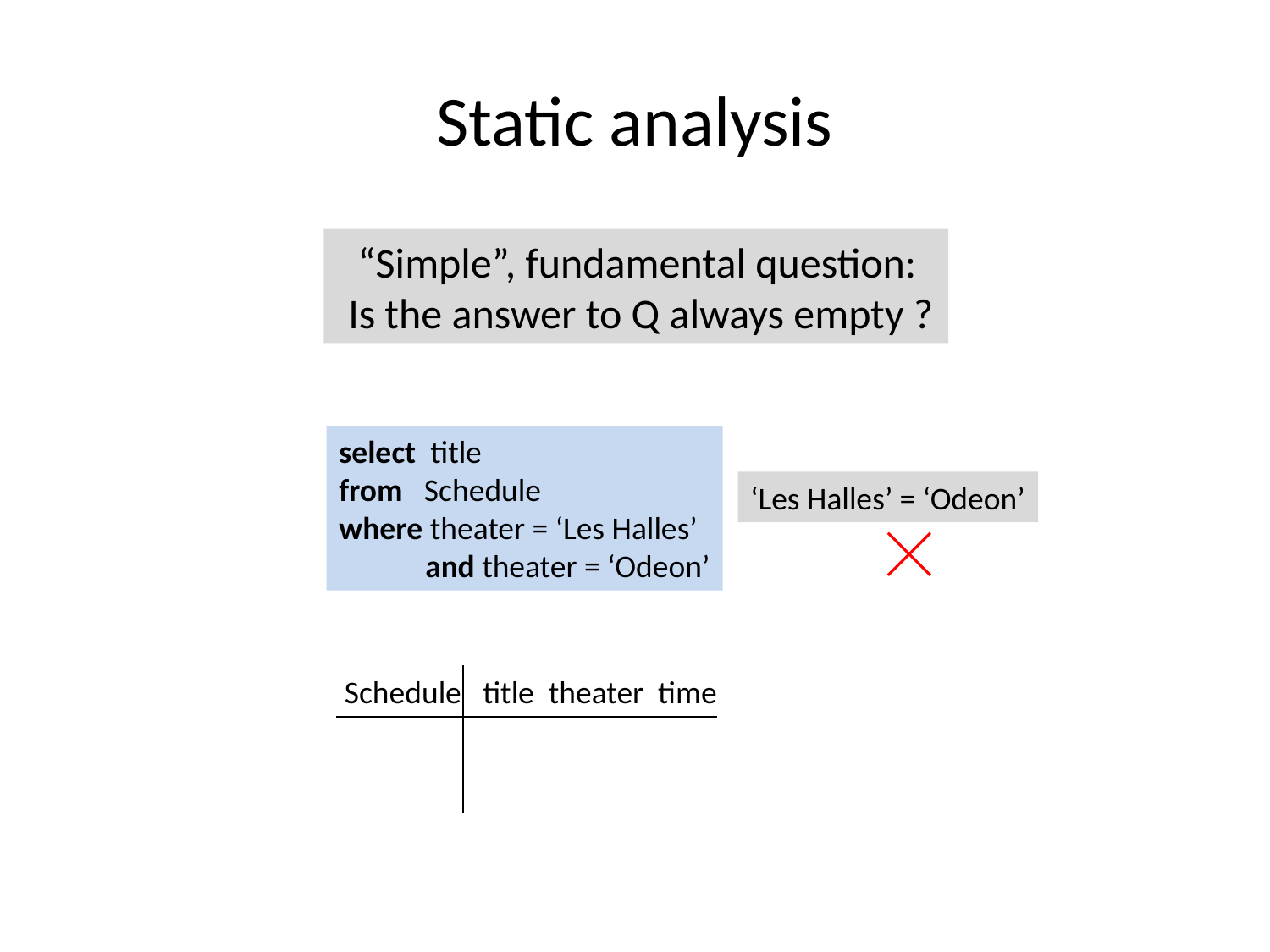

# Static analysis
   “Simple”, fundamental question:
 Is the answer to Q always empty ?
select  title
from   Schedule
where theater = ‘Les Halles’
            and theater = ‘Odeon’
‘Les Halles’ = ‘Odeon’
Schedule   title  theater  time